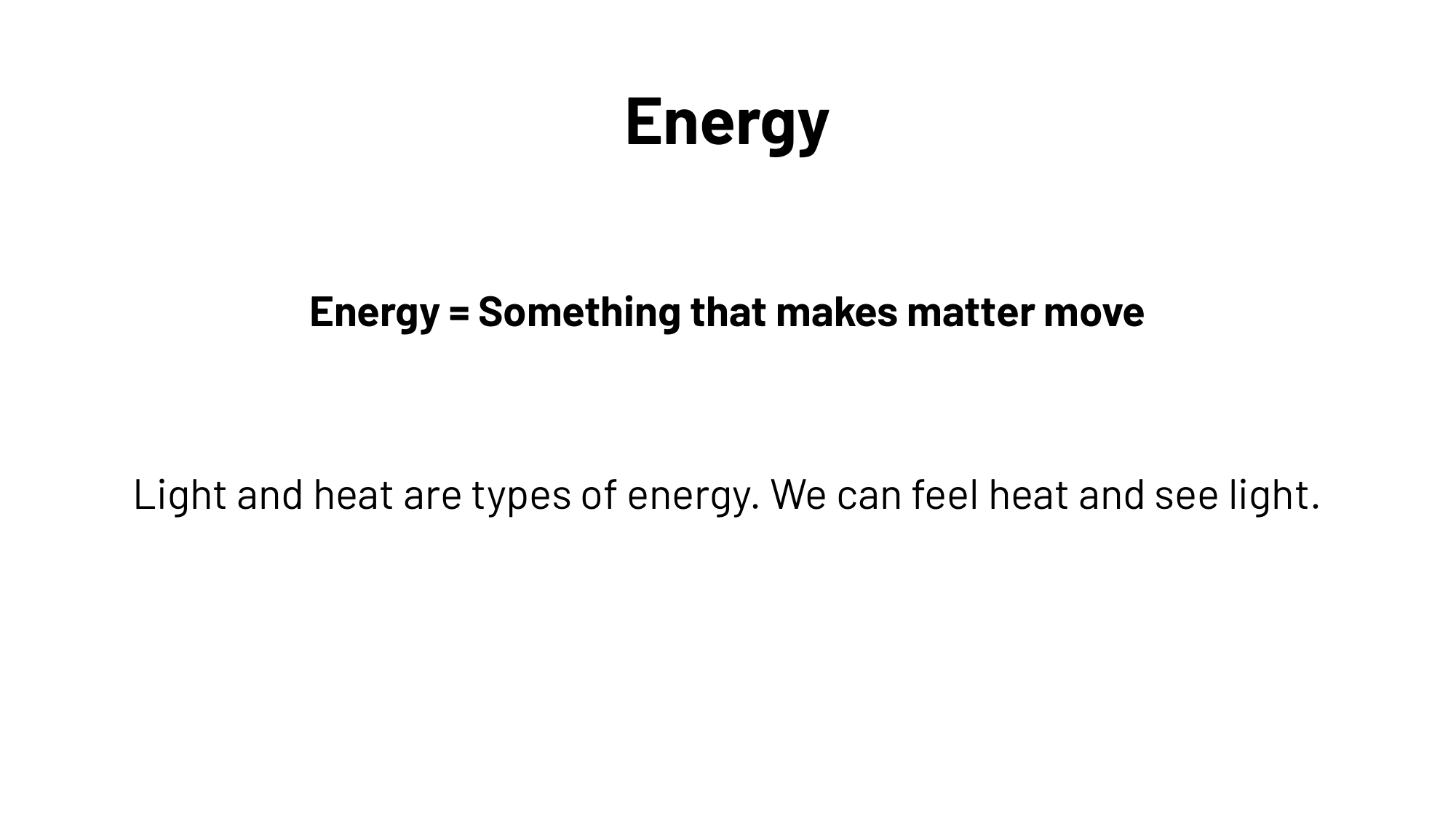

# Energy

Energy = Something that makes matter move

Light and heat are types of energy. We can feel heat and see light.